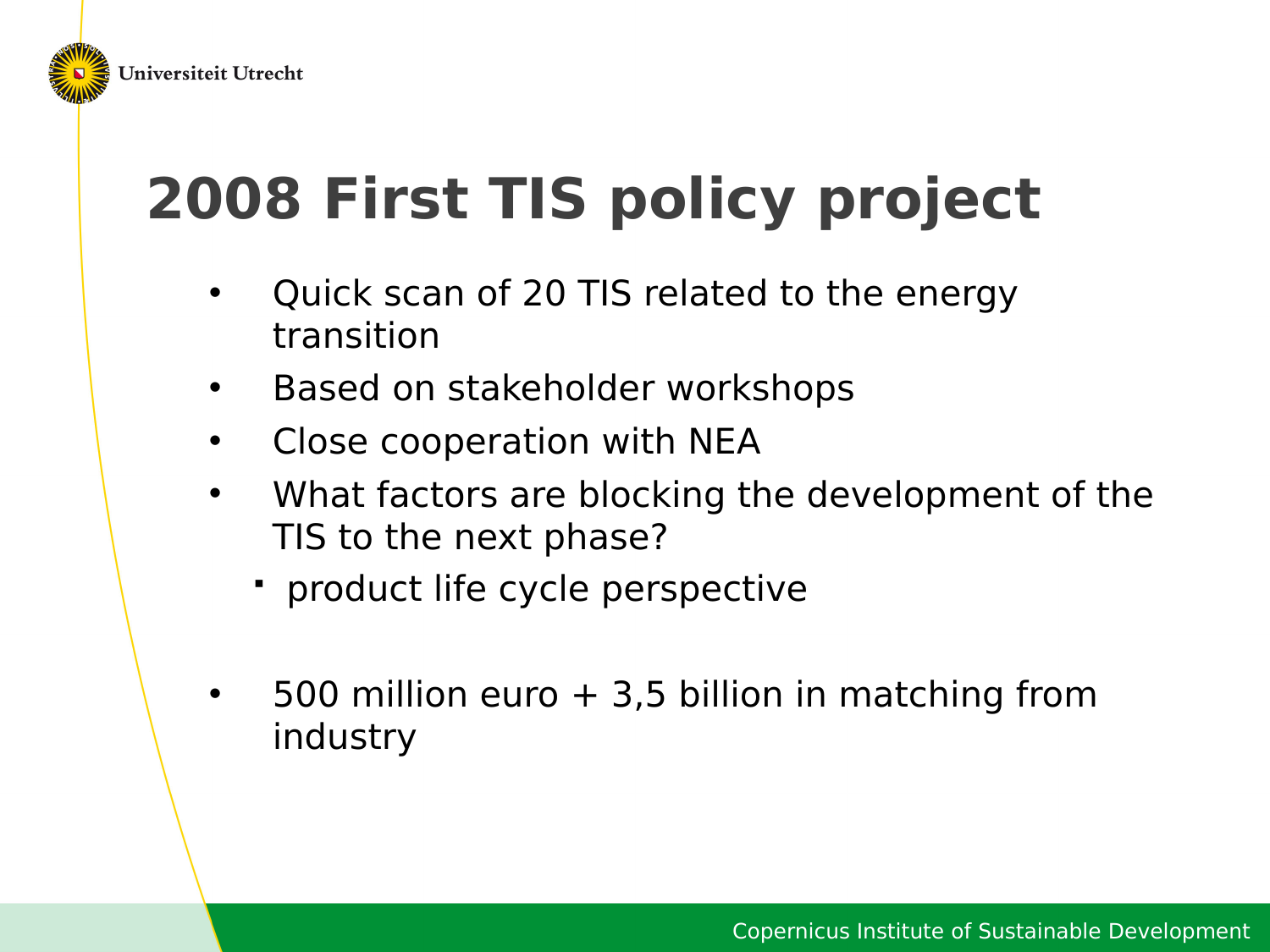

# 2008 First TIS policy project
Quick scan of 20 TIS related to the energy transition
Based on stakeholder workshops
Close cooperation with NEA
What factors are blocking the development of the TIS to the next phase?
product life cycle perspective

500 million euro + 3,5 billion in matching from industry